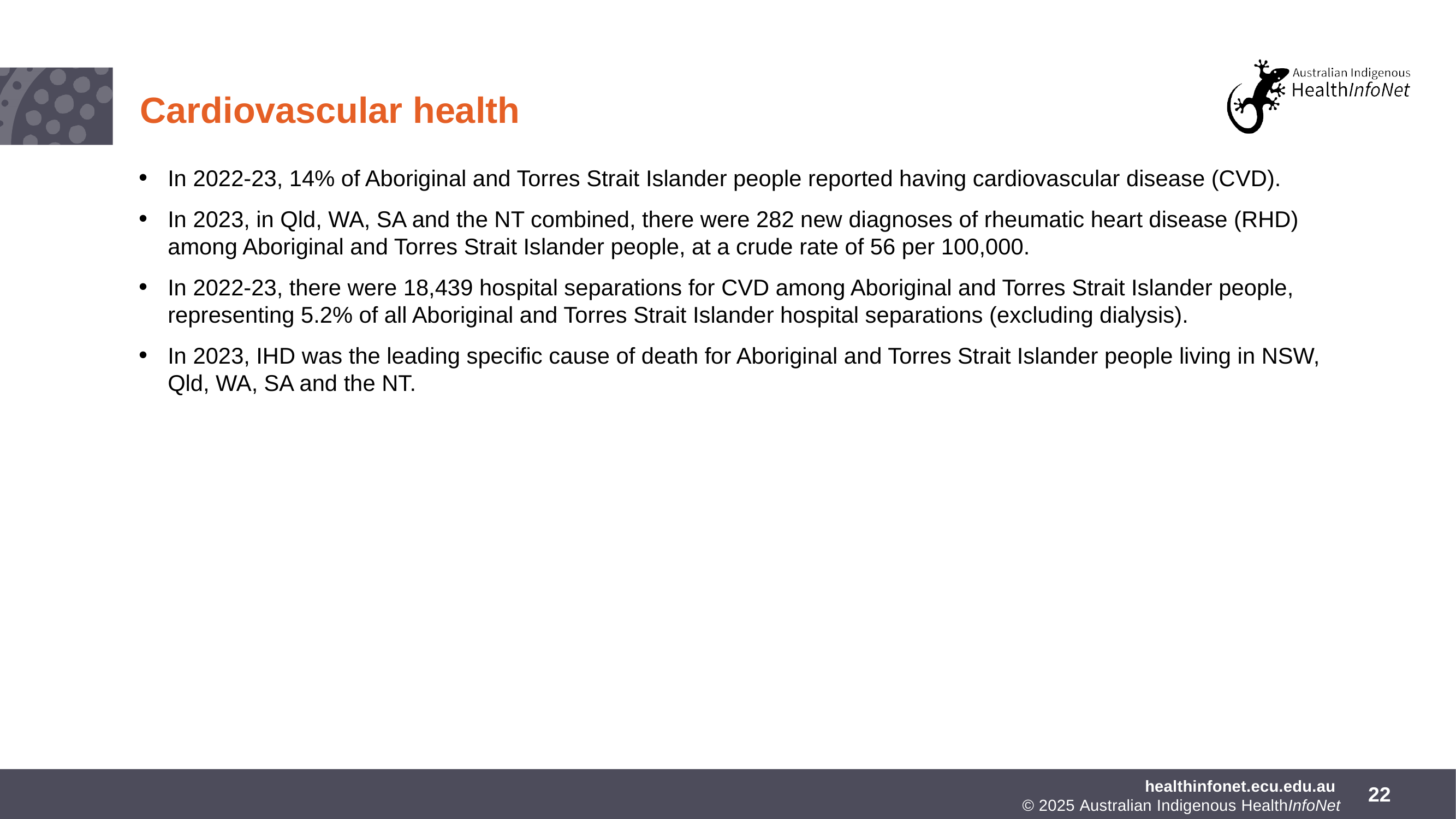

# Cardiovascular health
In 2022-23, 14% of Aboriginal and Torres Strait Islander people reported having cardiovascular disease (CVD).
In 2023, in Qld, WA, SA and the NT combined, there were 282 new diagnoses of rheumatic heart disease (RHD) among Aboriginal and Torres Strait Islander people, at a crude rate of 56 per 100,000.
In 2022-23, there were 18,439 hospital separations for CVD among Aboriginal and Torres Strait Islander people, representing 5.2% of all Aboriginal and Torres Strait Islander hospital separations (excluding dialysis).
In 2023, IHD was the leading specific cause of death for Aboriginal and Torres Strait Islander people living in NSW, Qld, WA, SA and the NT.